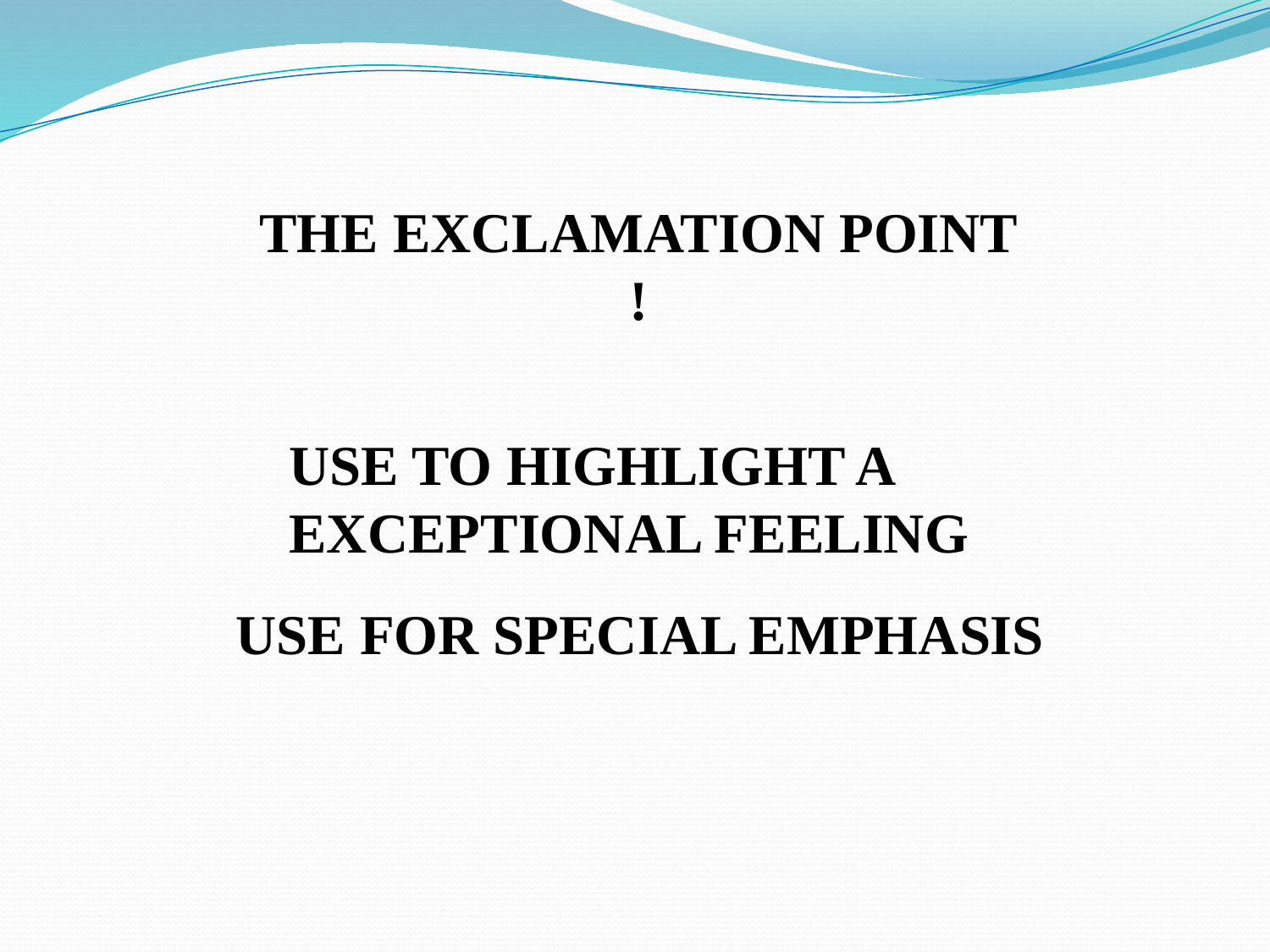

THE EXCLAMATION POINT
!
USE TO HIGHLIGHT A
EXCEPTIONAL FEELING
USE FOR SPECIAL EMPHASIS